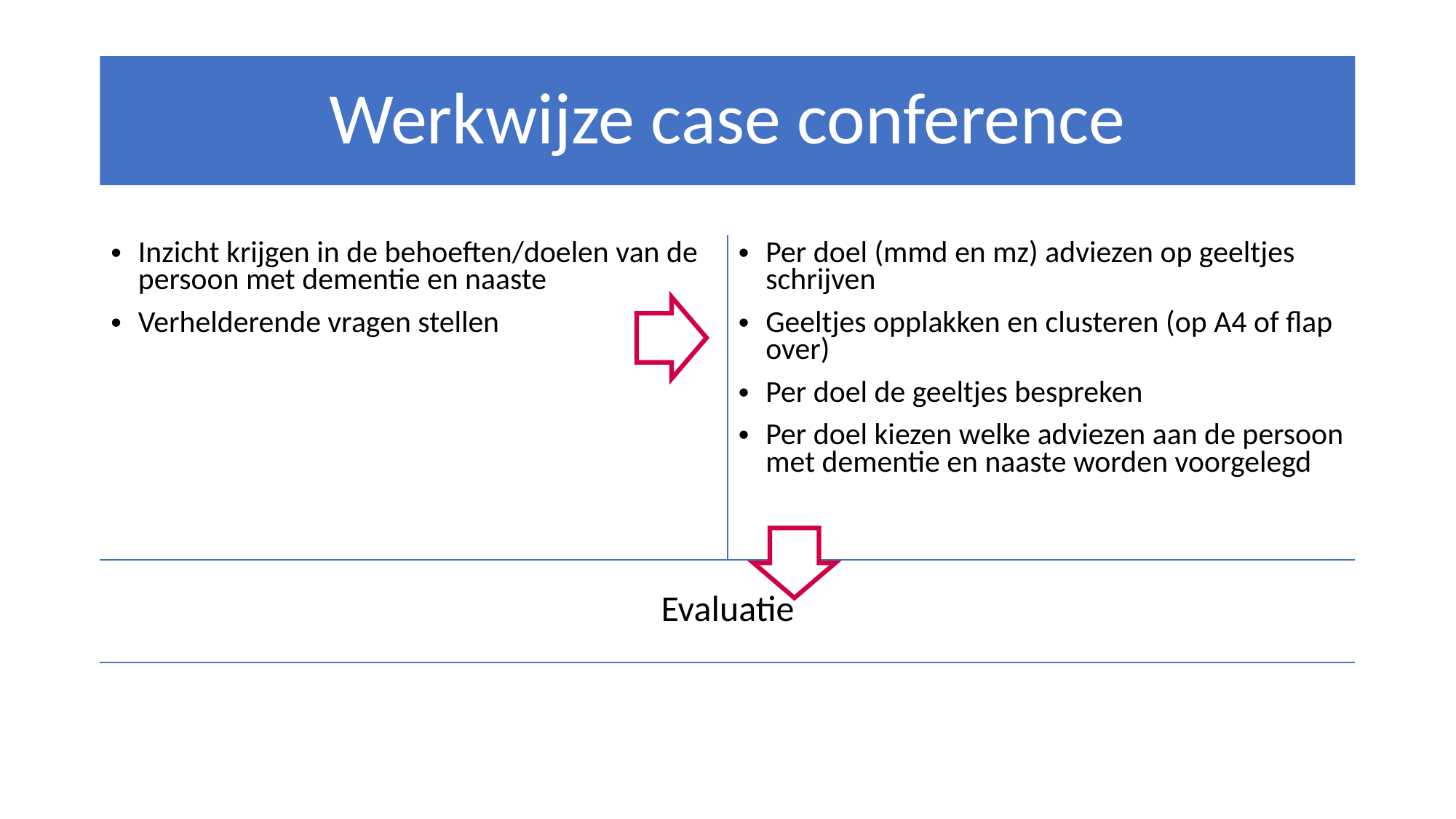

Werkwijze case conference
| Inzicht krijgen in de behoeften/doelen van de persoon met dementie en naaste Verhelderende vragen stellen | Per doel (mmd en mz) adviezen op geeltjes schrijven Geeltjes opplakken en clusteren (op A4 of flap over) Per doel de geeltjes bespreken Per doel kiezen welke adviezen aan de persoon met dementie en naaste worden voorgelegd |
| --- | --- |
| Evaluatie |  |